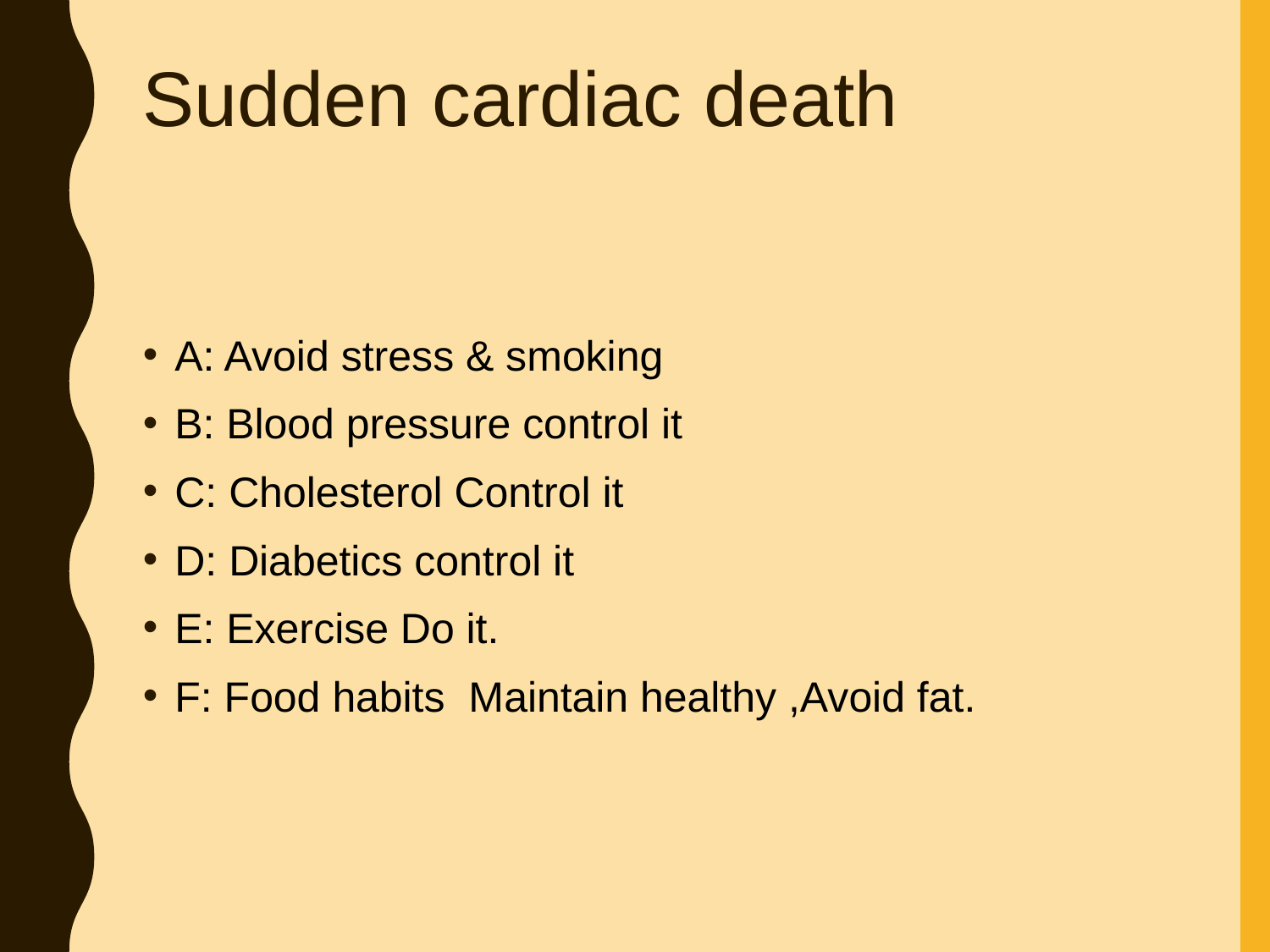

# Sudden cardiac death
A: Avoid stress & smoking
B: Blood pressure control it
C: Cholesterol Control it
D: Diabetics control it
E: Exercise Do it.
F: Food habits  Maintain healthy ,Avoid fat.